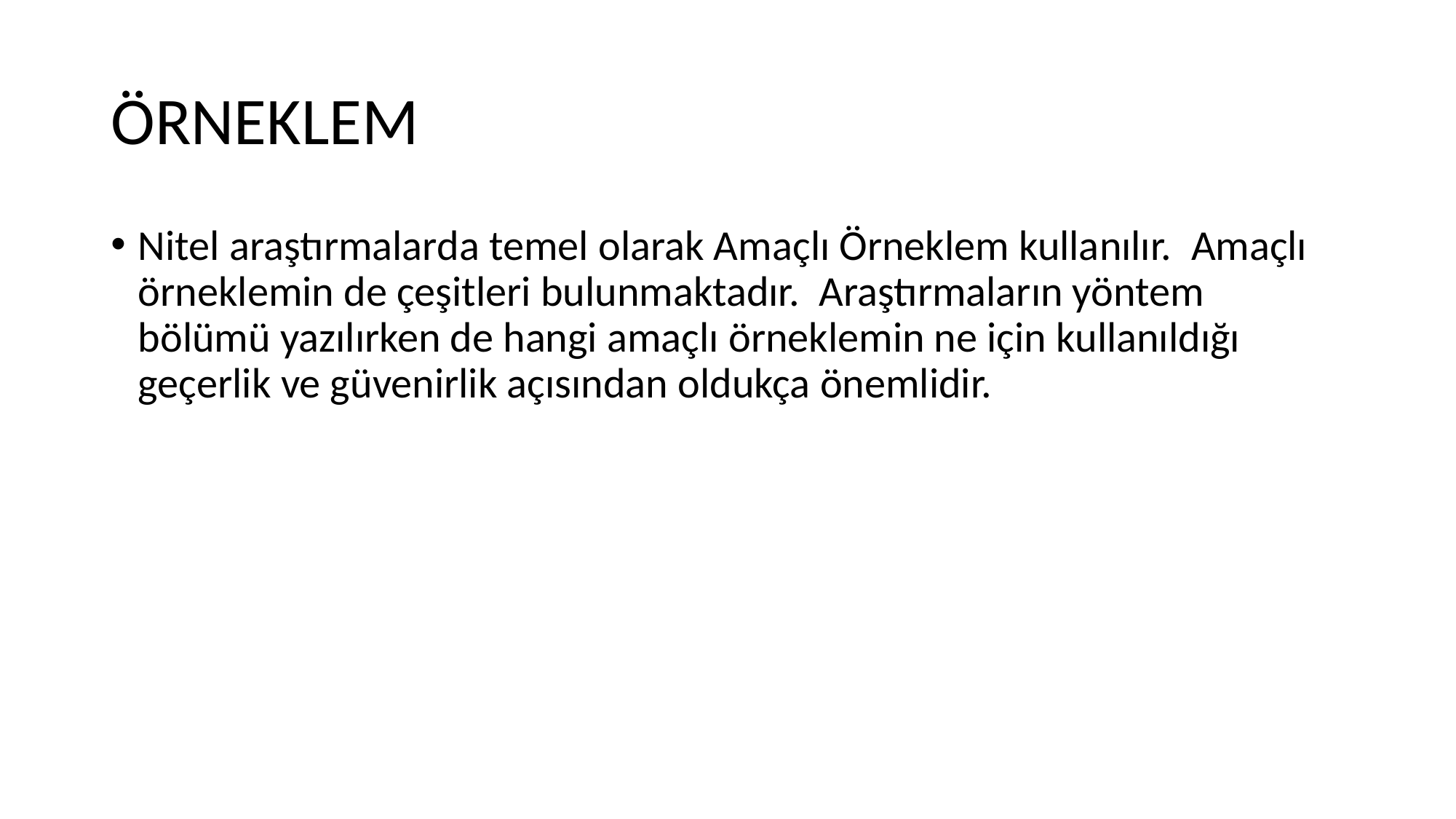

# ÖRNEKLEM
Nitel araştırmalarda temel olarak Amaçlı Örneklem kullanılır.  Amaçlı örneklemin de çeşitleri bulunmaktadır.  Araştırmaların yöntem bölümü yazılırken de hangi amaçlı örneklemin ne için kullanıldığı geçerlik ve güvenirlik açısından oldukça önemlidir.